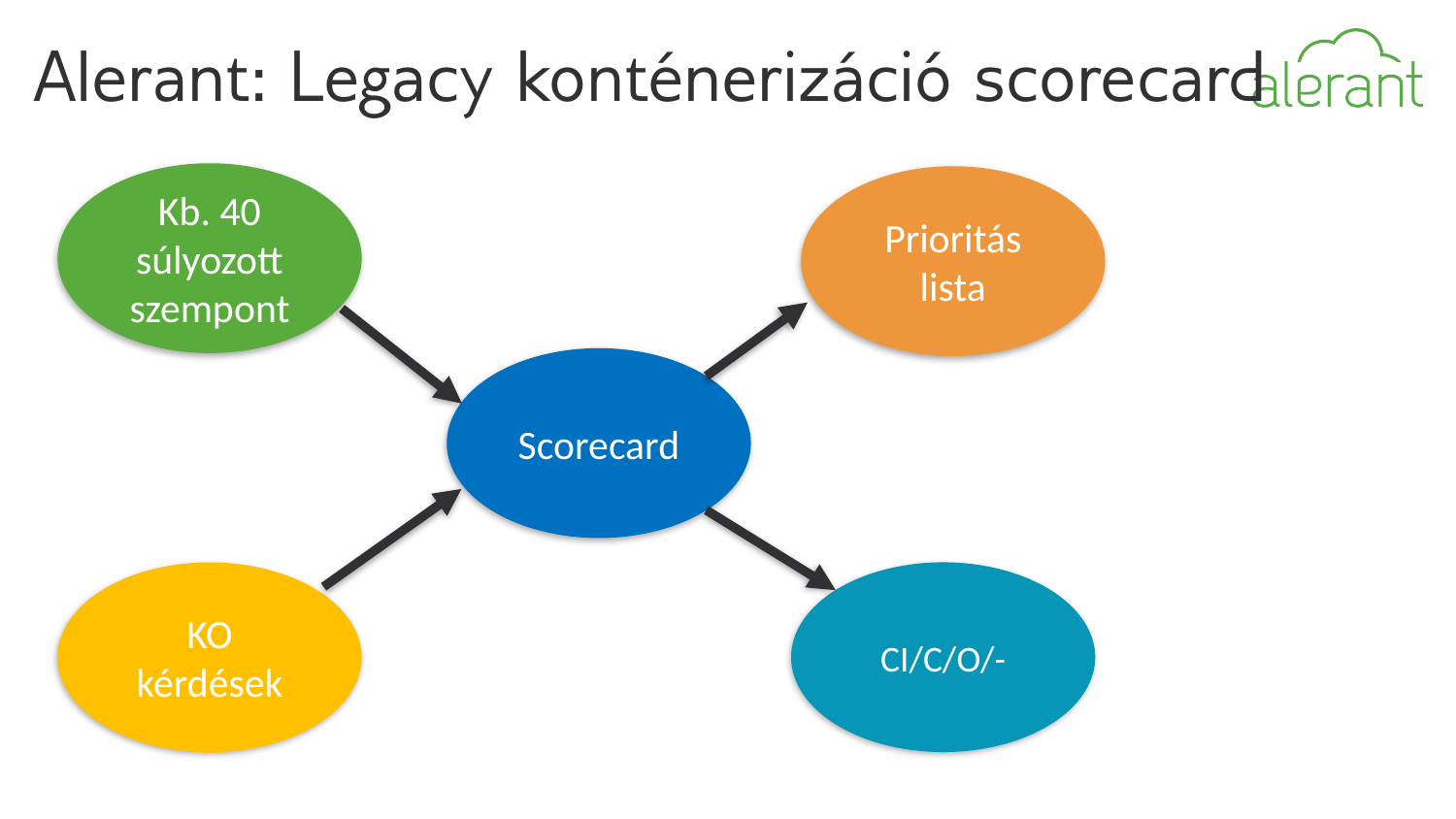

# Alerant: Legacy konténerizáció scorecard
Kb. 40 súlyozott szempont
Prioritás lista
Scorecard
CI/C/O/-
KO kérdések